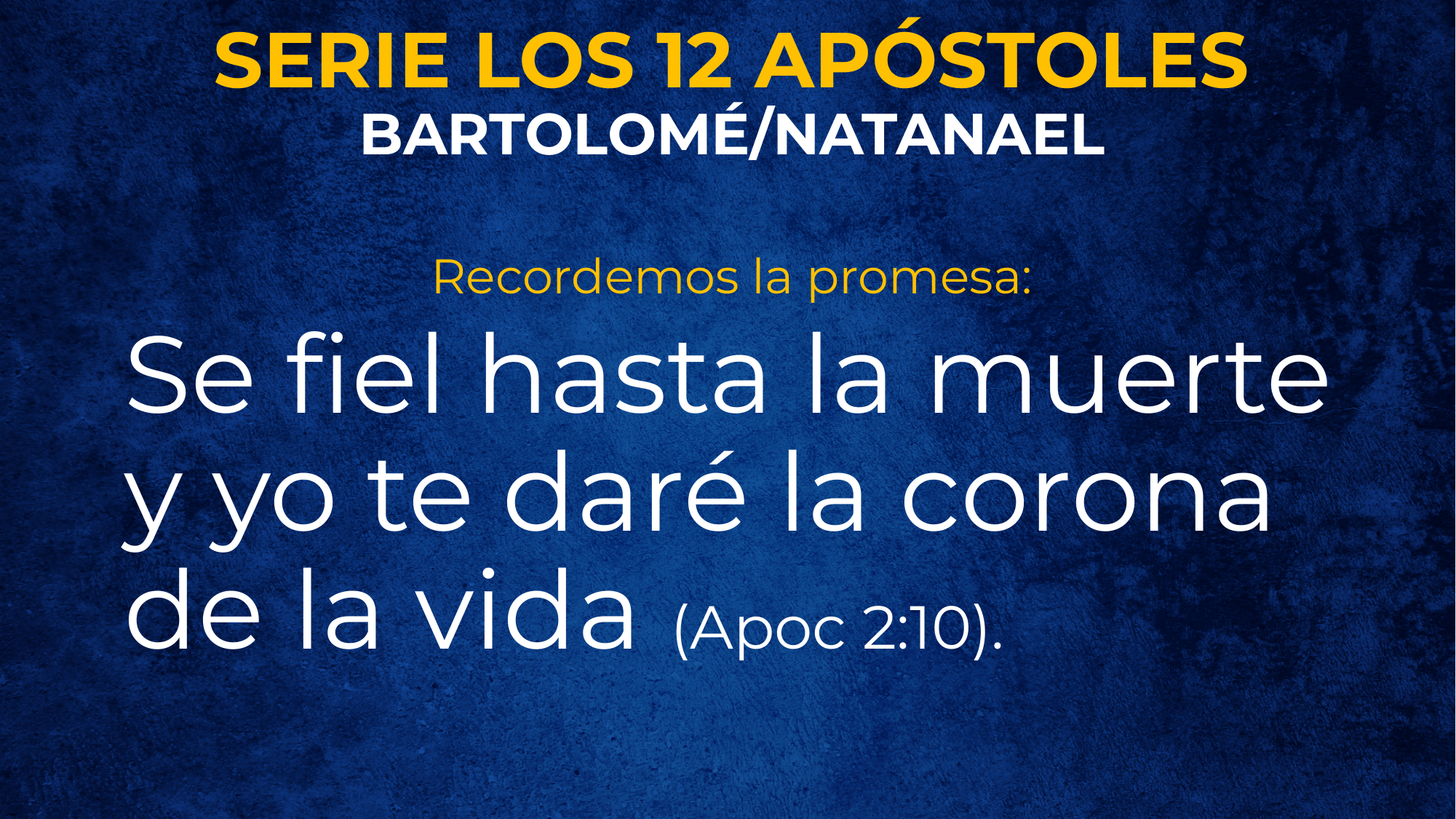

# SERIE LOS 12 APÓSTOLES BARTOLOMÉ/NATANAEL
Recordemos la promesa:
Se fiel hasta la muerte y yo te daré la corona de la vida (Apoc 2:10).